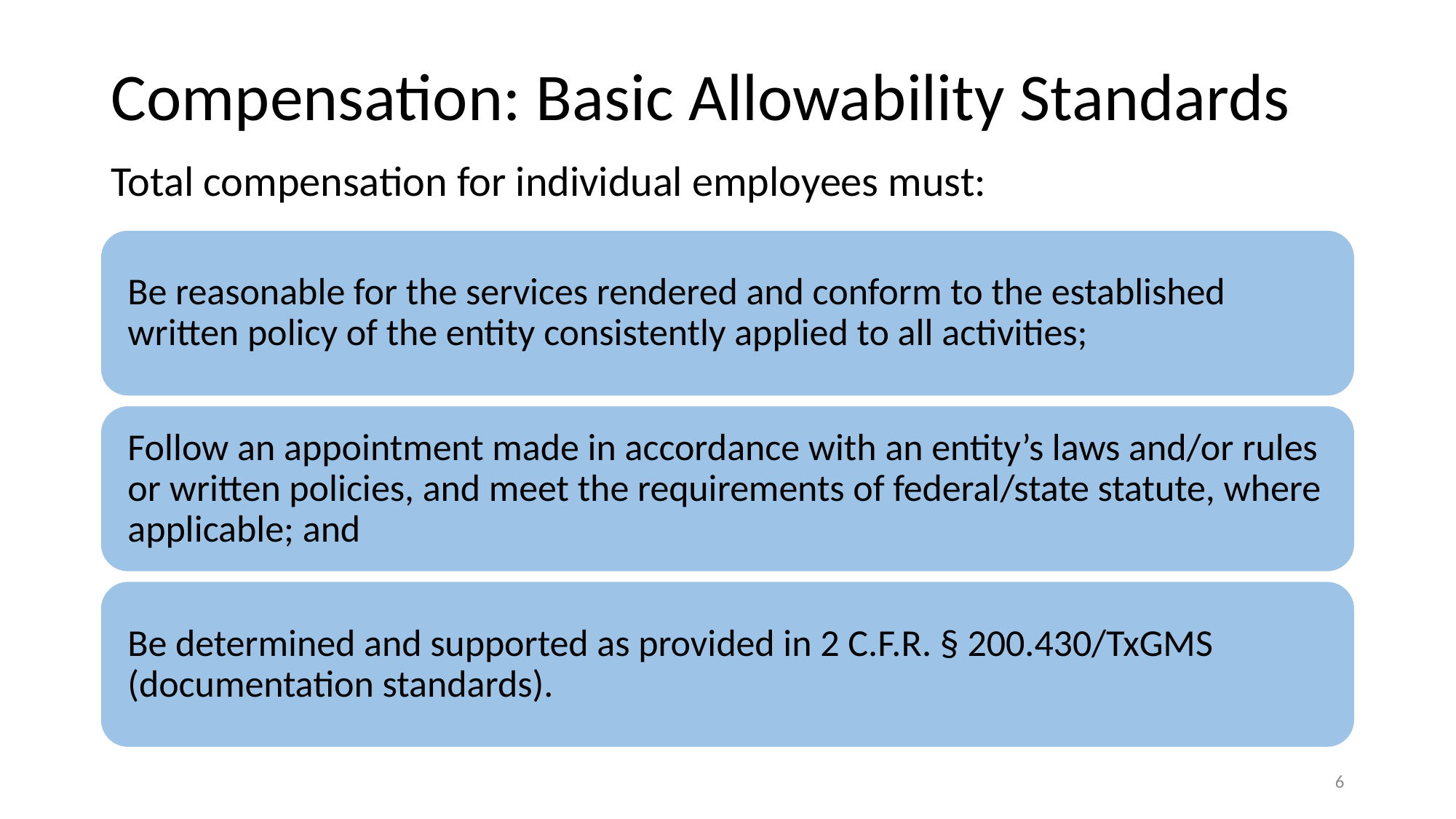

# Compensation: Basic Allowability Standards
Total compensation for individual employees must:
Be reasonable for the services rendered and conform to the established written policy of the entity consistently applied to all activities;
Follow an appointment made in accordance with an entity’s laws and/or rules or written policies, and meet the requirements of federal/state statute, where applicable; and
Be determined and supported as provided in 2 C.F.R. § 200.430/TxGMS (documentation standards).
6